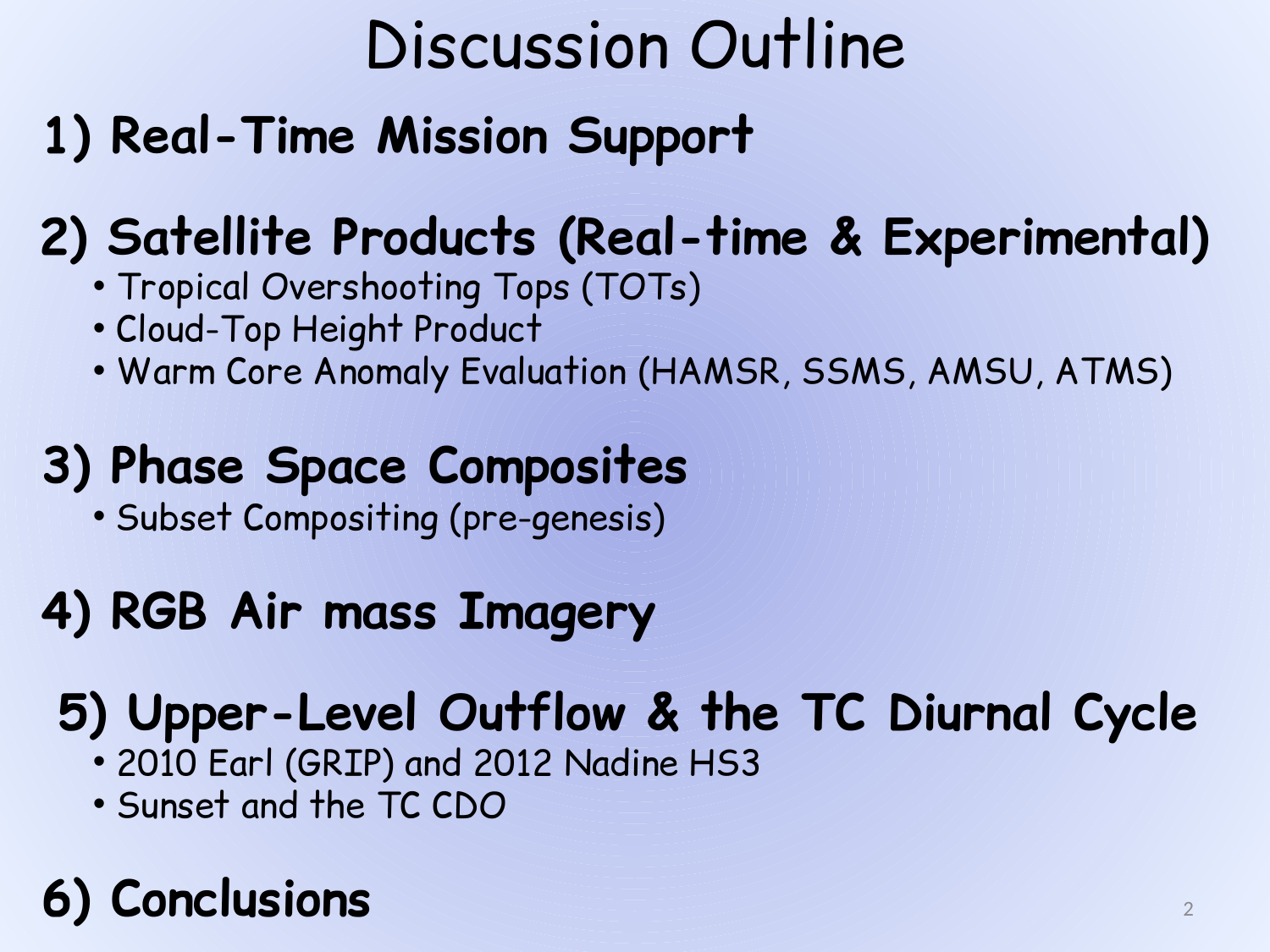

Discussion Outline
 1) Real-Time Mission Support

 2) Satellite Products (Real-time & Experimental)
Tropical Overshooting Tops (TOTs)
Cloud-Top Height Product
Warm Core Anomaly Evaluation (HAMSR, SSMS, AMSU, ATMS)

 3) Phase Space Composites

Subset Compositing (pre-genesis)

 4) RGB Air mass Imagery

 5) Upper-Level Outflow & the TC Diurnal Cycle
2010 Earl (GRIP) and 2012 Nadine HS3
Sunset and the TC CDO

 6) Conclusions
2